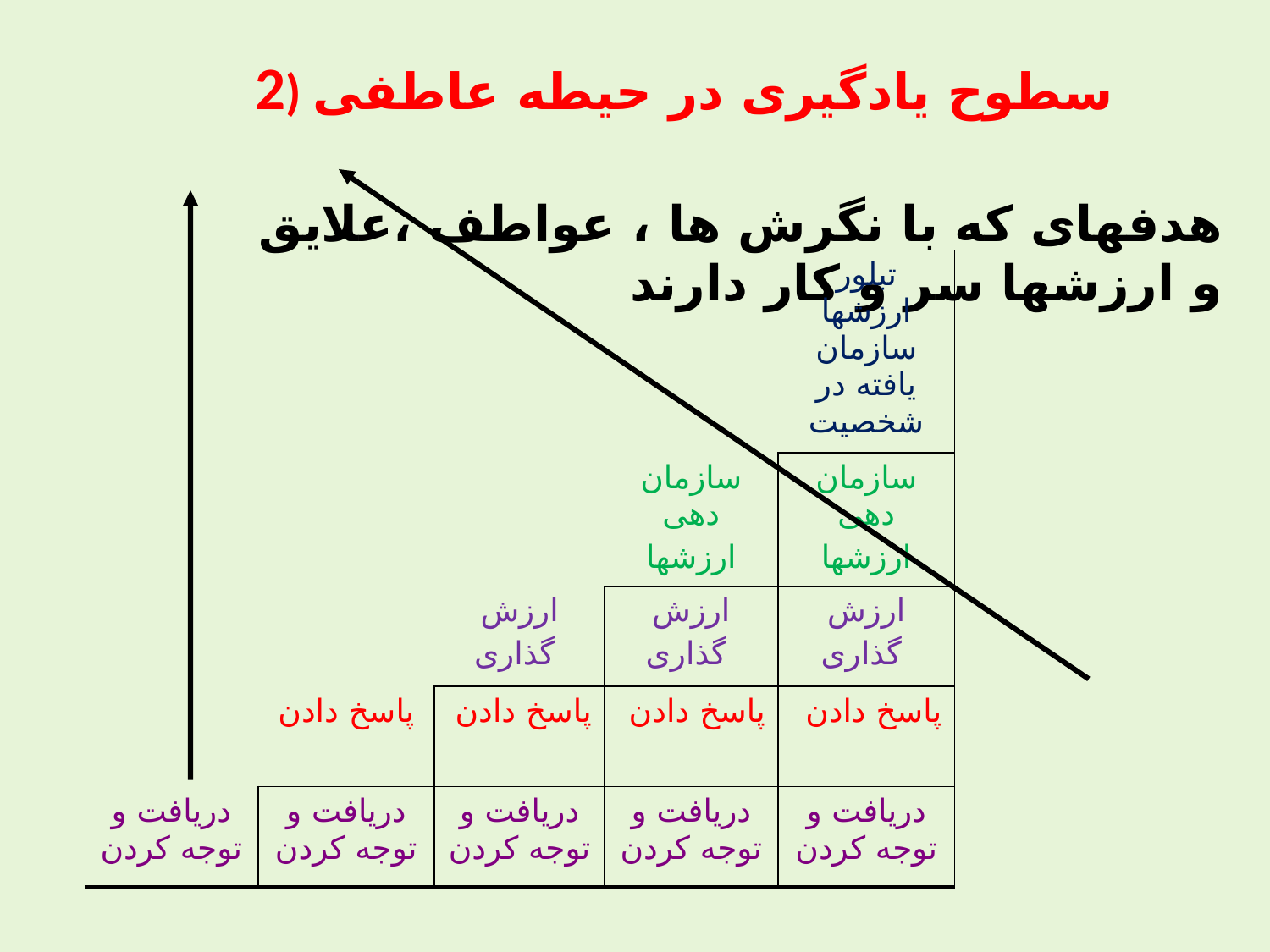

# 2) سطوح یادگیری در حیطه عاطفی
|  |  |  |  |  |  |
| --- | --- | --- | --- | --- | --- |
|  |  |  |  | تبلور ارزشها سازمان یافته در شخصیت |  |
|  |  |  | سازمان دهی ارزشها | سازمان دهی ارزشها |  |
|  |  | ارزش گذاری | ارزش گذاری | ارزش گذاری |  |
|  | پاسخ دادن | پاسخ دادن | پاسخ دادن | پاسخ دادن |  |
| دریافت و توجه کردن | دریافت و توجه کردن | دریافت و توجه کردن | دریافت و توجه کردن | دریافت و توجه کردن |  |

هدفهای که با نگرش ها ، عواطف ،علایق
و ارزشها سر و کار دارند